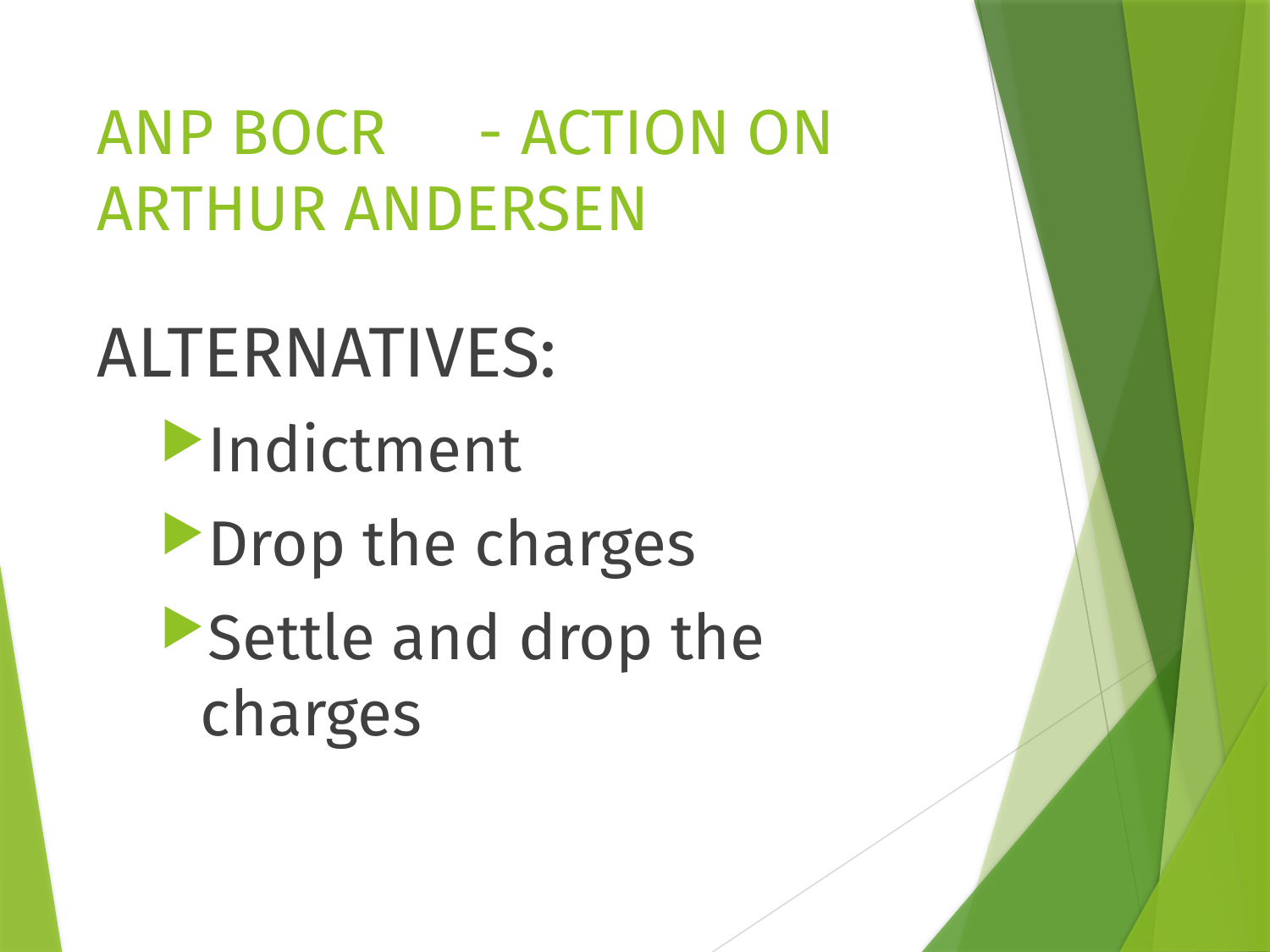

# ANP BOCR	- ACTION ON ARTHUR ANDERSEN
ALTERNATIVES:
Indictment
Drop the charges
Settle and drop the charges